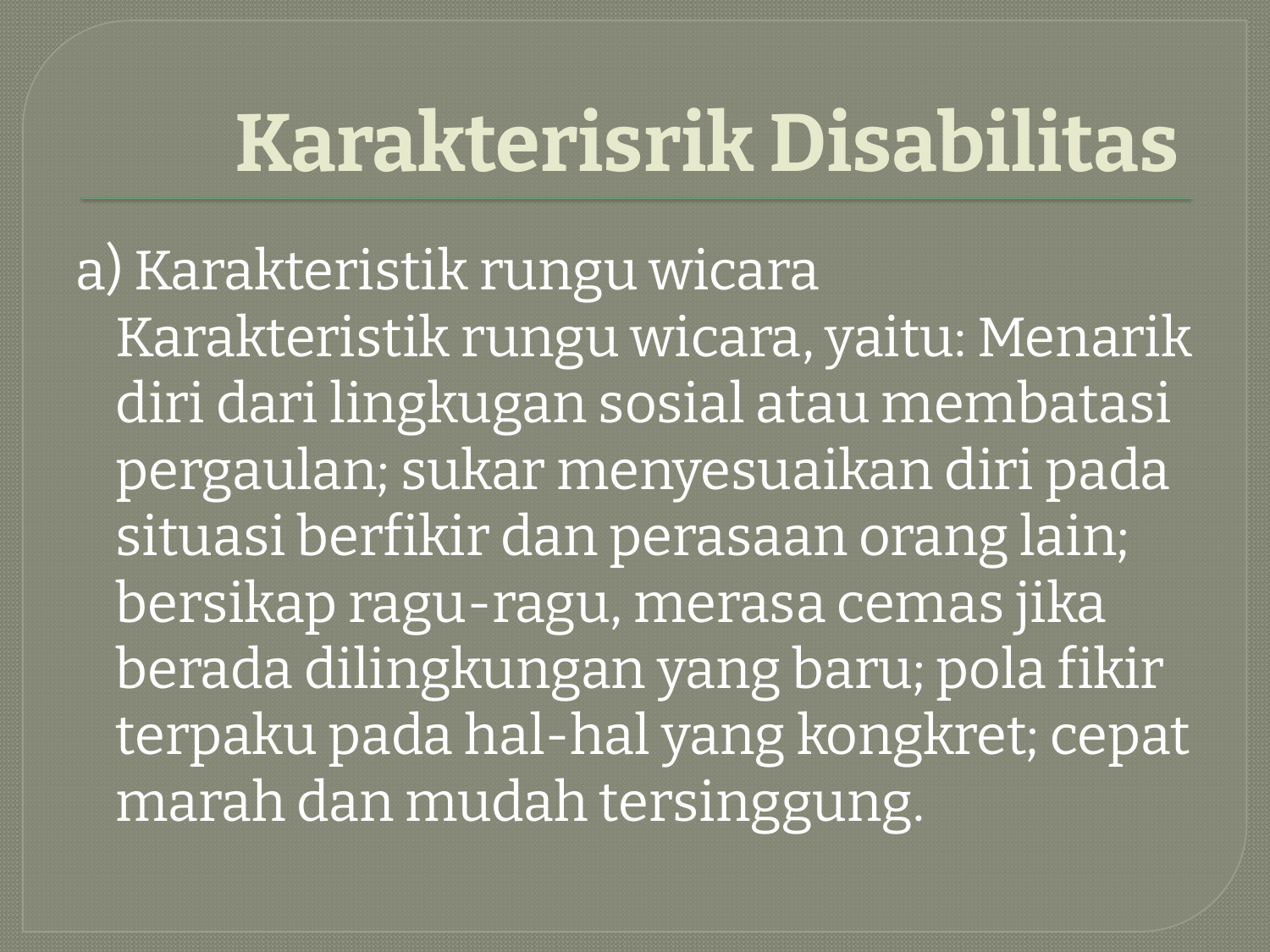

# Karakterisrik Disabilitas
a) Karakteristik rungu wicara
	Karakteristik rungu wicara, yaitu: Menarik diri dari lingkugan sosial atau membatasi pergaulan; sukar menyesuaikan diri pada situasi berfikir dan perasaan orang lain; bersikap ragu-ragu, merasa cemas jika berada dilingkungan yang baru; pola fikir terpaku pada hal-hal yang kongkret; cepat marah dan mudah tersinggung.